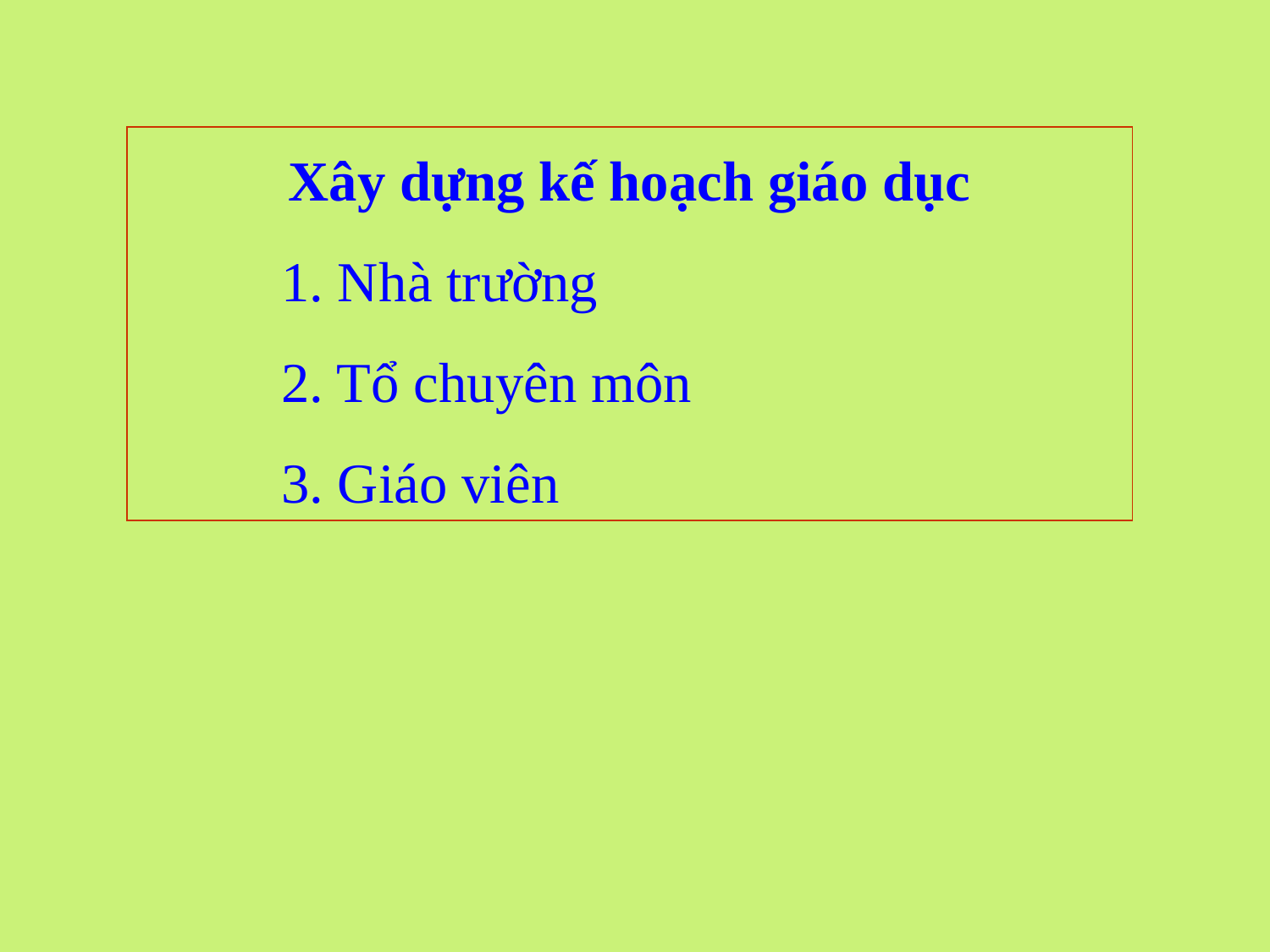

Xây dựng kế hoạch giáo dục
          1. Nhà trường
          2. Tổ chuyên môn
          3. Giáo viên